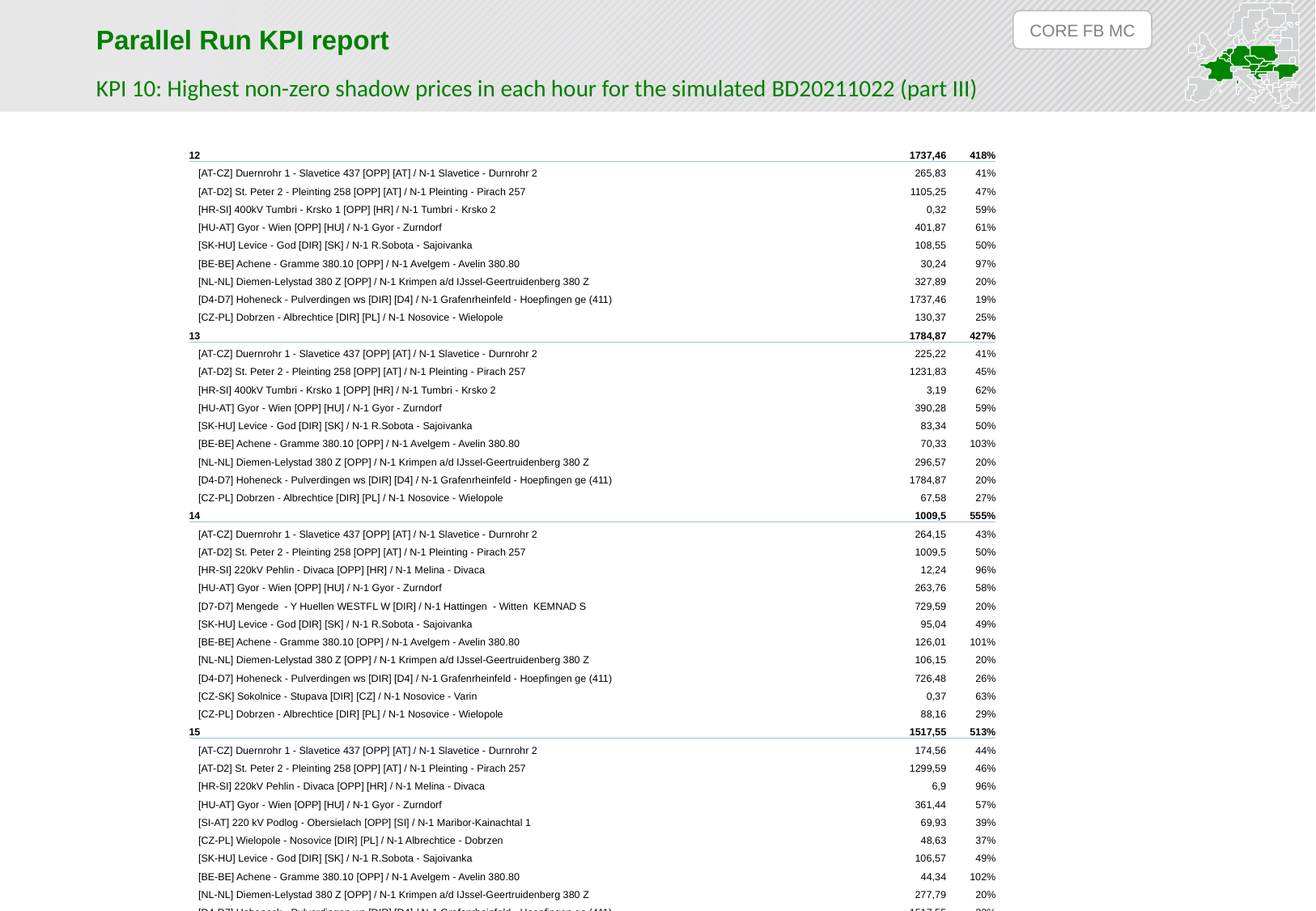

CORE FB MC
Parallel Run KPI report
KPI 10: Highest non-zero shadow prices in each hour for the simulated BD20211022 (part III)
| 12 | 1737,46 | 418% |
| --- | --- | --- |
| [AT-CZ] Duernrohr 1 - Slavetice 437 [OPP] [AT] / N-1 Slavetice - Durnrohr 2 | 265,83 | 41% |
| [AT-D2] St. Peter 2 - Pleinting 258 [OPP] [AT] / N-1 Pleinting - Pirach 257 | 1105,25 | 47% |
| [HR-SI] 400kV Tumbri - Krsko 1 [OPP] [HR] / N-1 Tumbri - Krsko 2 | 0,32 | 59% |
| [HU-AT] Gyor - Wien [OPP] [HU] / N-1 Gyor - Zurndorf | 401,87 | 61% |
| [SK-HU] Levice - God [DIR] [SK] / N-1 R.Sobota - Sajoivanka | 108,55 | 50% |
| [BE-BE] Achene - Gramme 380.10 [OPP] / N-1 Avelgem - Avelin 380.80 | 30,24 | 97% |
| [NL-NL] Diemen-Lelystad 380 Z [OPP] / N-1 Krimpen a/d IJssel-Geertruidenberg 380 Z | 327,89 | 20% |
| [D4-D7] Hoheneck - Pulverdingen ws [DIR] [D4] / N-1 Grafenrheinfeld - Hoepfingen ge (411) | 1737,46 | 19% |
| [CZ-PL] Dobrzen - Albrechtice [DIR] [PL] / N-1 Nosovice - Wielopole | 130,37 | 25% |
| 13 | 1784,87 | 427% |
| [AT-CZ] Duernrohr 1 - Slavetice 437 [OPP] [AT] / N-1 Slavetice - Durnrohr 2 | 225,22 | 41% |
| [AT-D2] St. Peter 2 - Pleinting 258 [OPP] [AT] / N-1 Pleinting - Pirach 257 | 1231,83 | 45% |
| [HR-SI] 400kV Tumbri - Krsko 1 [OPP] [HR] / N-1 Tumbri - Krsko 2 | 3,19 | 62% |
| [HU-AT] Gyor - Wien [OPP] [HU] / N-1 Gyor - Zurndorf | 390,28 | 59% |
| [SK-HU] Levice - God [DIR] [SK] / N-1 R.Sobota - Sajoivanka | 83,34 | 50% |
| [BE-BE] Achene - Gramme 380.10 [OPP] / N-1 Avelgem - Avelin 380.80 | 70,33 | 103% |
| [NL-NL] Diemen-Lelystad 380 Z [OPP] / N-1 Krimpen a/d IJssel-Geertruidenberg 380 Z | 296,57 | 20% |
| [D4-D7] Hoheneck - Pulverdingen ws [DIR] [D4] / N-1 Grafenrheinfeld - Hoepfingen ge (411) | 1784,87 | 20% |
| [CZ-PL] Dobrzen - Albrechtice [DIR] [PL] / N-1 Nosovice - Wielopole | 67,58 | 27% |
| 14 | 1009,5 | 555% |
| [AT-CZ] Duernrohr 1 - Slavetice 437 [OPP] [AT] / N-1 Slavetice - Durnrohr 2 | 264,15 | 43% |
| [AT-D2] St. Peter 2 - Pleinting 258 [OPP] [AT] / N-1 Pleinting - Pirach 257 | 1009,5 | 50% |
| [HR-SI] 220kV Pehlin - Divaca [OPP] [HR] / N-1 Melina - Divaca | 12,24 | 96% |
| [HU-AT] Gyor - Wien [OPP] [HU] / N-1 Gyor - Zurndorf | 263,76 | 58% |
| [D7-D7] Mengede - Y Huellen WESTFL W [DIR] / N-1 Hattingen - Witten KEMNAD S | 729,59 | 20% |
| [SK-HU] Levice - God [DIR] [SK] / N-1 R.Sobota - Sajoivanka | 95,04 | 49% |
| [BE-BE] Achene - Gramme 380.10 [OPP] / N-1 Avelgem - Avelin 380.80 | 126,01 | 101% |
| [NL-NL] Diemen-Lelystad 380 Z [OPP] / N-1 Krimpen a/d IJssel-Geertruidenberg 380 Z | 106,15 | 20% |
| [D4-D7] Hoheneck - Pulverdingen ws [DIR] [D4] / N-1 Grafenrheinfeld - Hoepfingen ge (411) | 726,48 | 26% |
| [CZ-SK] Sokolnice - Stupava [DIR] [CZ] / N-1 Nosovice - Varin | 0,37 | 63% |
| [CZ-PL] Dobrzen - Albrechtice [DIR] [PL] / N-1 Nosovice - Wielopole | 88,16 | 29% |
| 15 | 1517,55 | 513% |
| [AT-CZ] Duernrohr 1 - Slavetice 437 [OPP] [AT] / N-1 Slavetice - Durnrohr 2 | 174,56 | 44% |
| [AT-D2] St. Peter 2 - Pleinting 258 [OPP] [AT] / N-1 Pleinting - Pirach 257 | 1299,59 | 46% |
| [HR-SI] 220kV Pehlin - Divaca [OPP] [HR] / N-1 Melina - Divaca | 6,9 | 96% |
| [HU-AT] Gyor - Wien [OPP] [HU] / N-1 Gyor - Zurndorf | 361,44 | 57% |
| [SI-AT] 220 kV Podlog - Obersielach [OPP] [SI] / N-1 Maribor-Kainachtal 1 | 69,93 | 39% |
| [CZ-PL] Wielopole - Nosovice [DIR] [PL] / N-1 Albrechtice - Dobrzen | 48,63 | 37% |
| [SK-HU] Levice - God [DIR] [SK] / N-1 R.Sobota - Sajoivanka | 106,57 | 49% |
| [BE-BE] Achene - Gramme 380.10 [OPP] / N-1 Avelgem - Avelin 380.80 | 44,34 | 102% |
| [NL-NL] Diemen-Lelystad 380 Z [OPP] / N-1 Krimpen a/d IJssel-Geertruidenberg 380 Z | 277,79 | 20% |
| [D4-D7] Hoheneck - Pulverdingen ws [DIR] [D4] / N-1 Grafenrheinfeld - Hoepfingen ge (411) | 1517,55 | 22% |